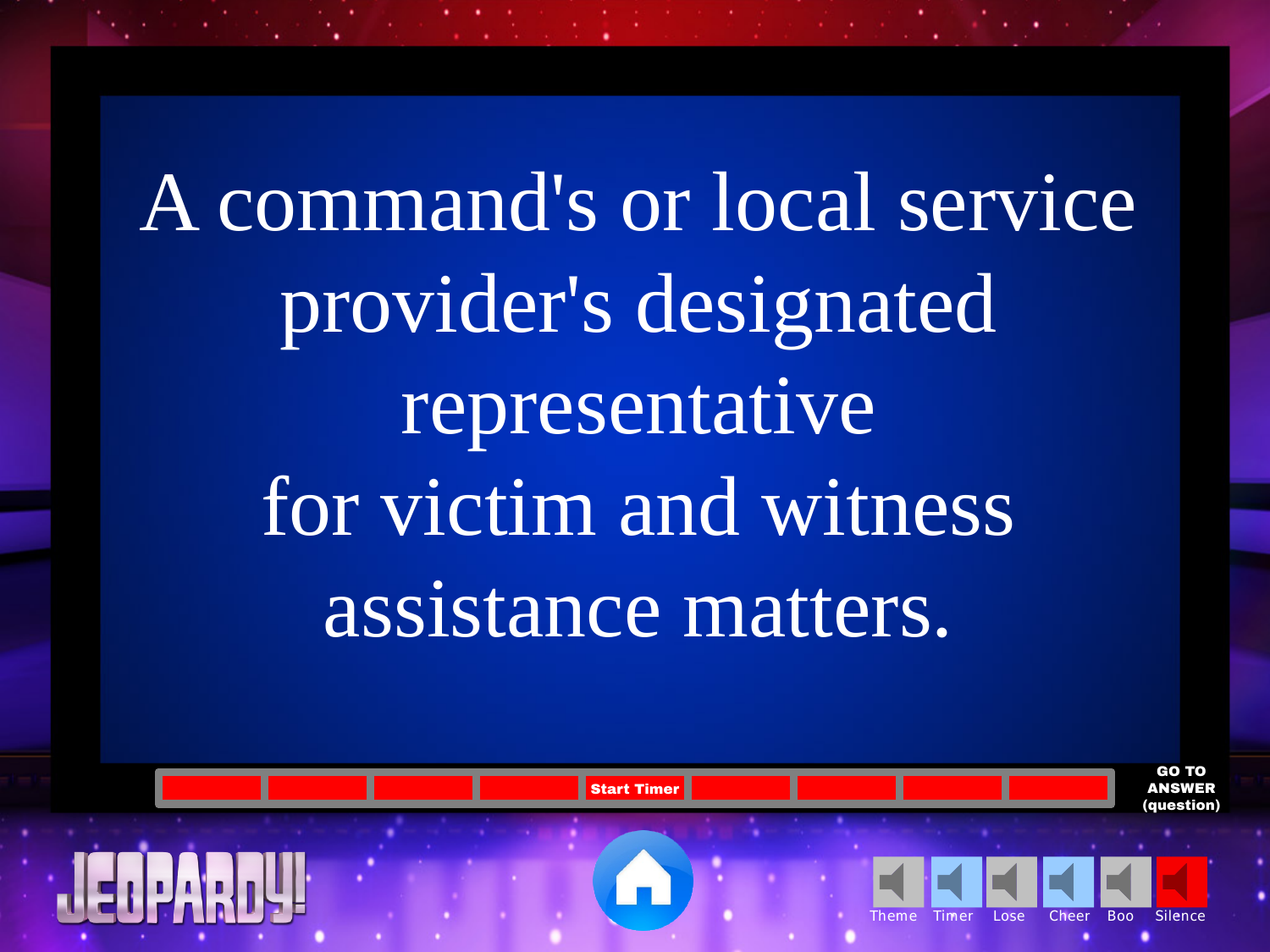

A command's or local service provider's designated representative
for victim and witness assistance matters.